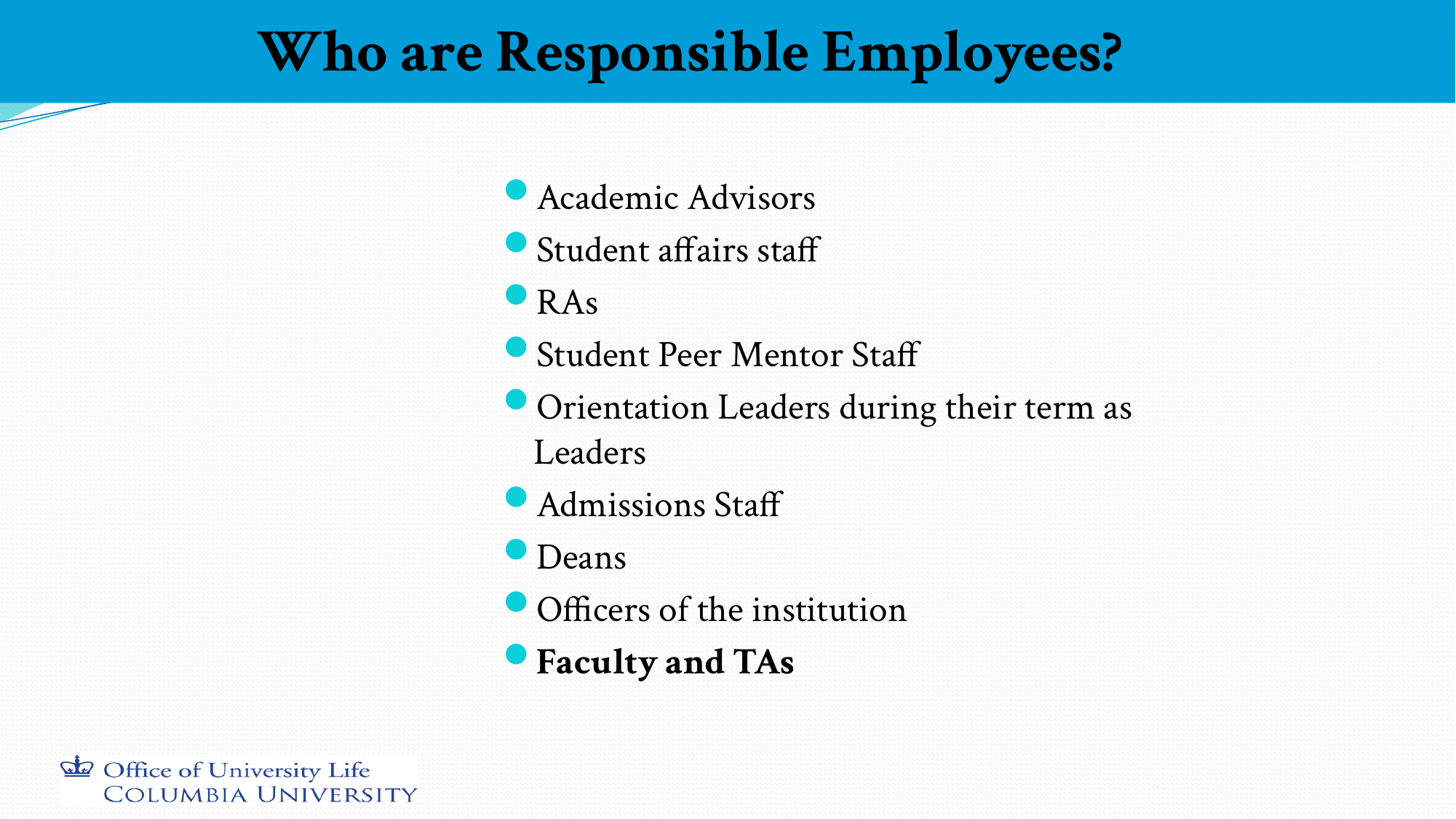

# Who are Responsible Employees?
Academic Advisors
Student affairs staff
RAs
Student Peer Mentor Staff
Orientation Leaders during their term as Leaders
Admissions Staff
Deans
Officers of the institution
Faculty and TAs